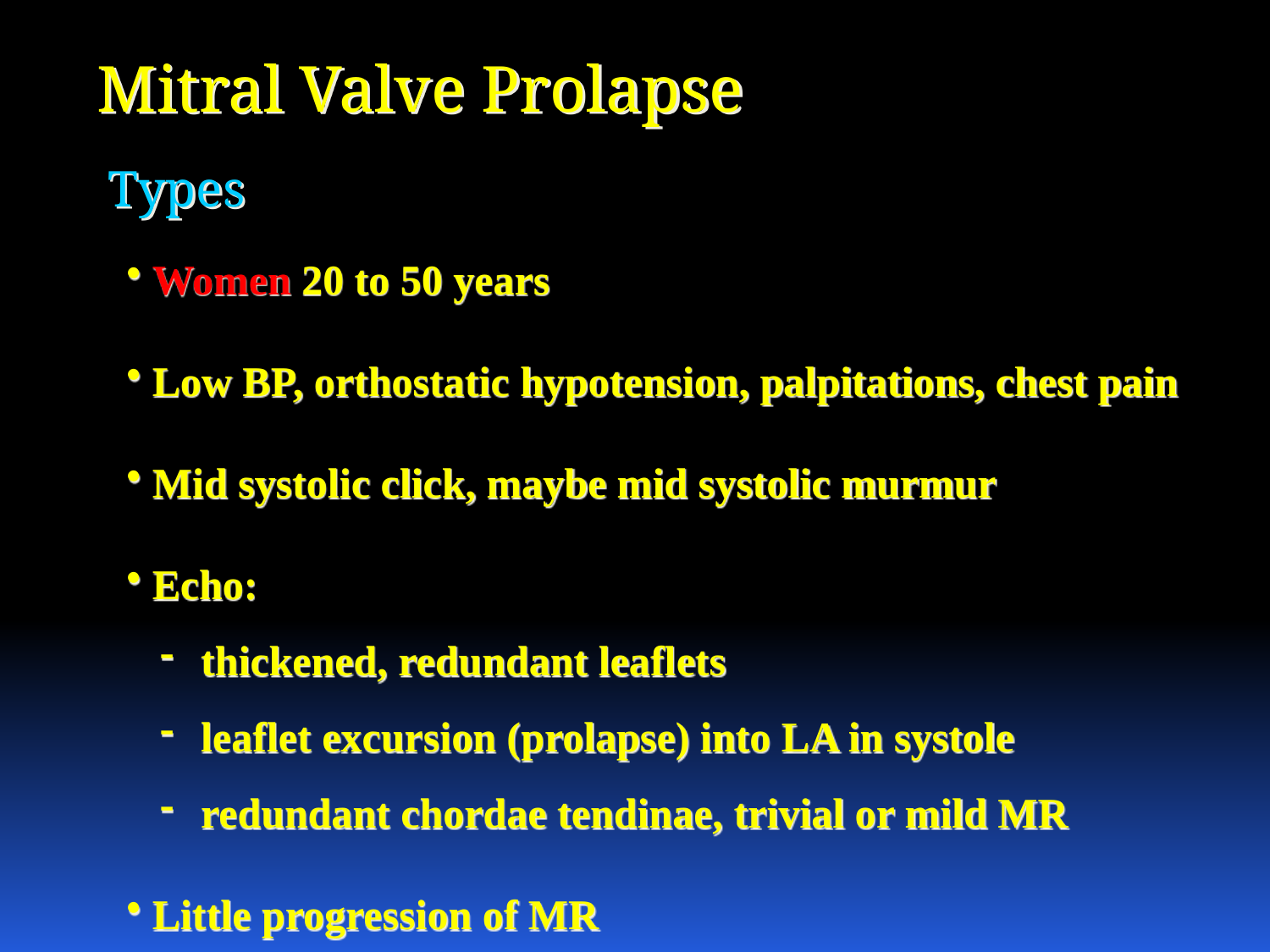

Mitral Valve Prolapse
Types
 Women 20 to 50 years
 Low BP, orthostatic hypotension, palpitations, chest pain
 Mid systolic click, maybe mid systolic murmur
 Echo:
 thickened, redundant leaflets
 leaflet excursion (prolapse) into LA in systole
 redundant chordae tendinae, trivial or mild MR
 Little progression of MR